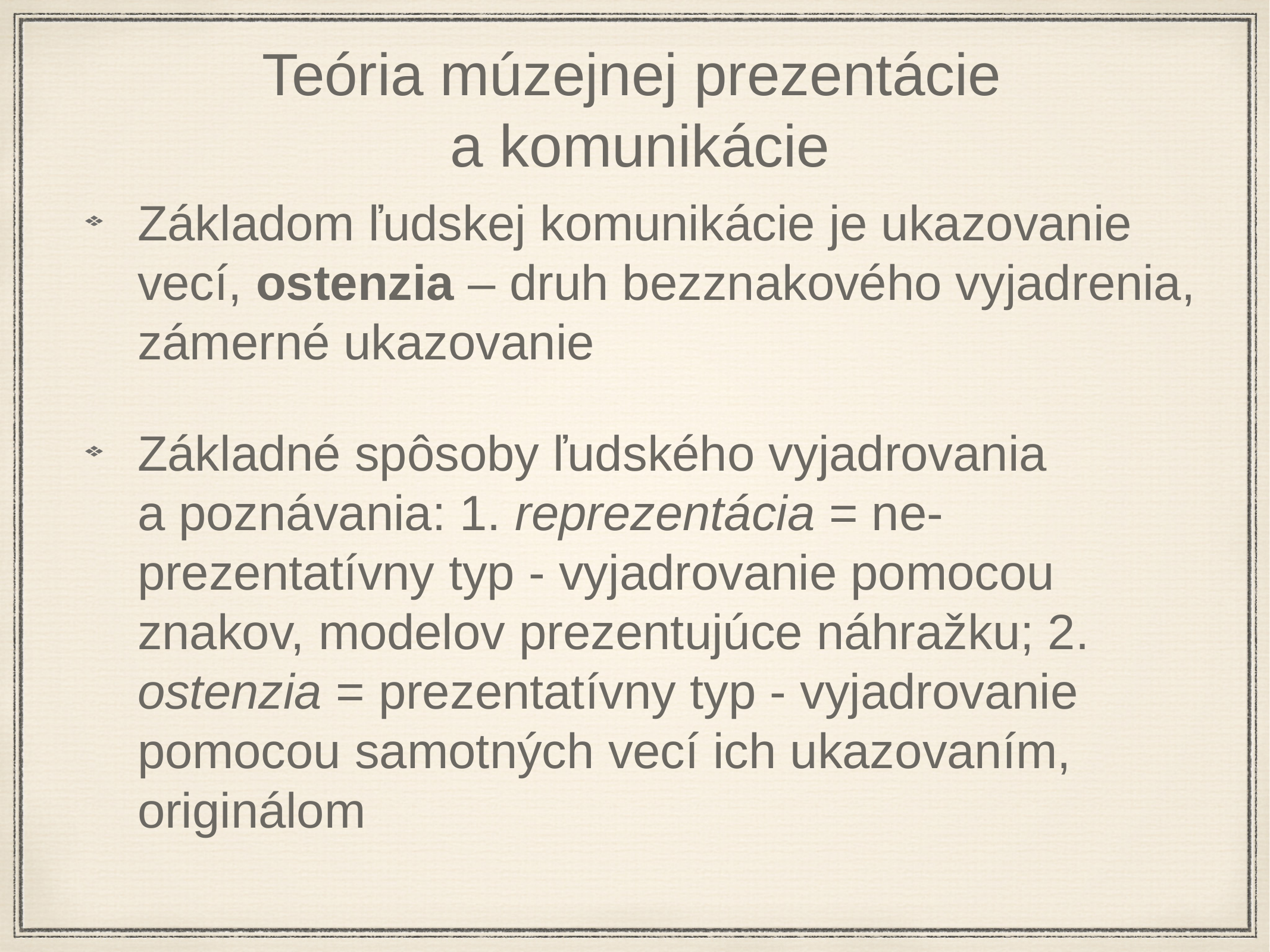

Teória múzejnej prezentácie
a komunikácie
Základom ľudskej komunikácie je ukazovanie vecí, ostenzia – druh bezznakového vyjadrenia, zámerné ukazovanie
Základné spôsoby ľudského vyjadrovania a poznávania: 1. reprezentácia = ne-prezentatívny typ - vyjadrovanie pomocou znakov, modelov prezentujúce náhražku; 2. ostenzia = prezentatívny typ - vyjadrovanie pomocou samotných vecí ich ukazovaním, originálom